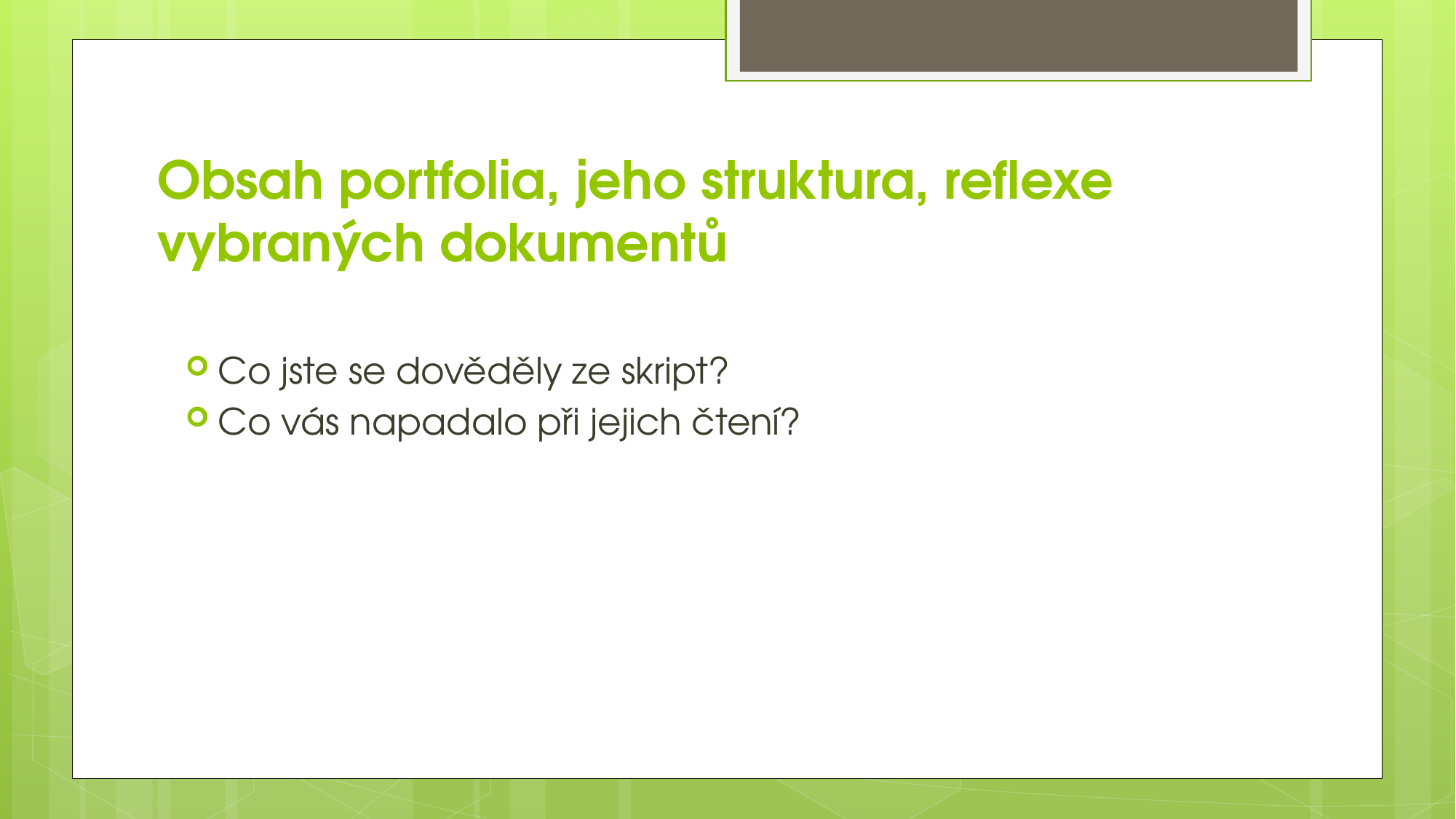

# Obsah portfolia, jeho struktura, reflexe vybraných dokumentů
Co jste se dověděly ze skript?
Co vás napadalo při jejich čtení?